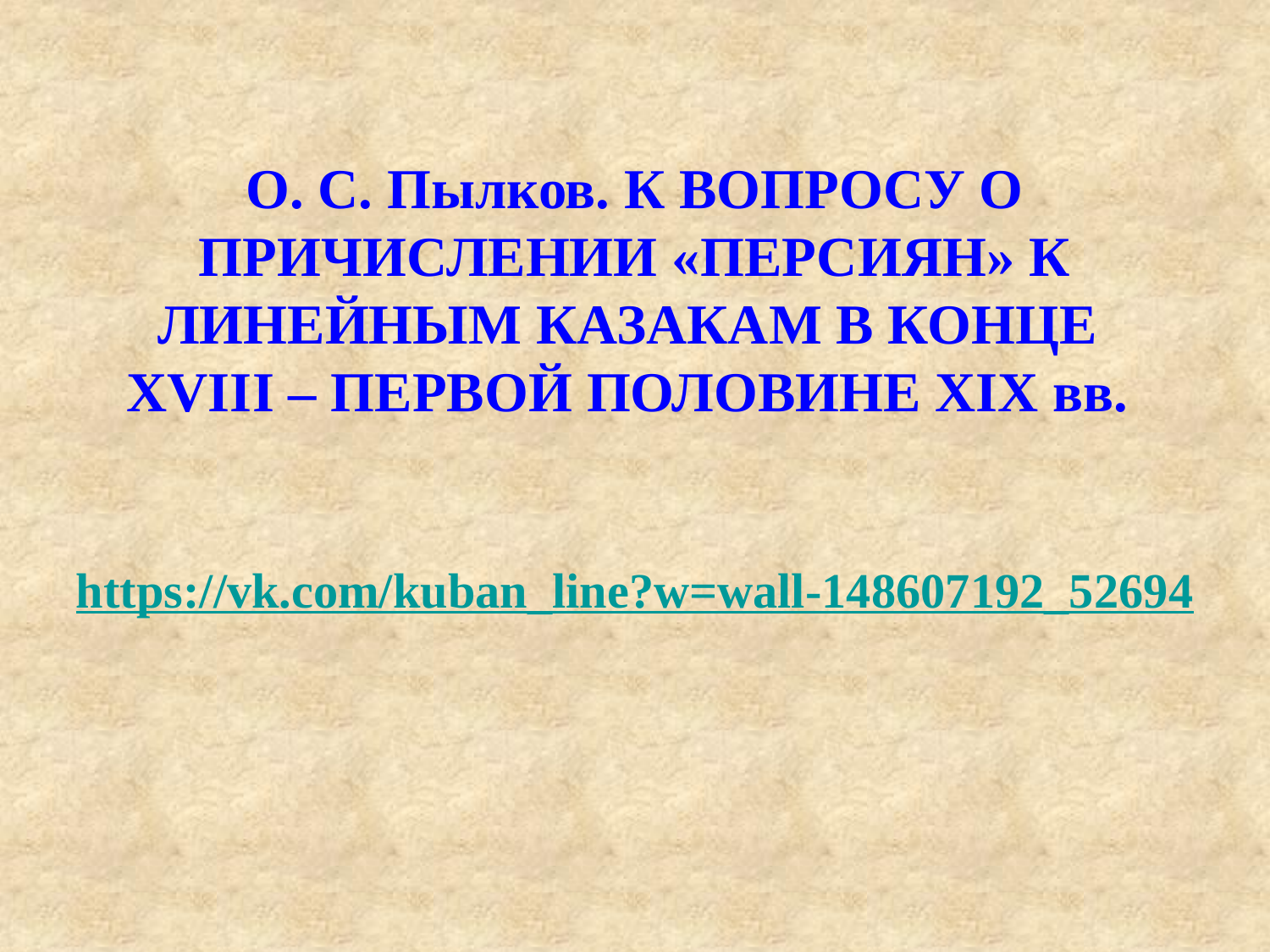

О. С. Пылков. К ВОПРОСУ О ПРИЧИСЛЕНИИ «ПЕРСИЯН» К ЛИНЕЙНЫМ КАЗАКАМ В КОНЦЕ
XVIII – ПЕРВОЙ ПОЛОВИНЕ XIX вв.

https://vk.com/kuban_line?w=wall-148607192_52694